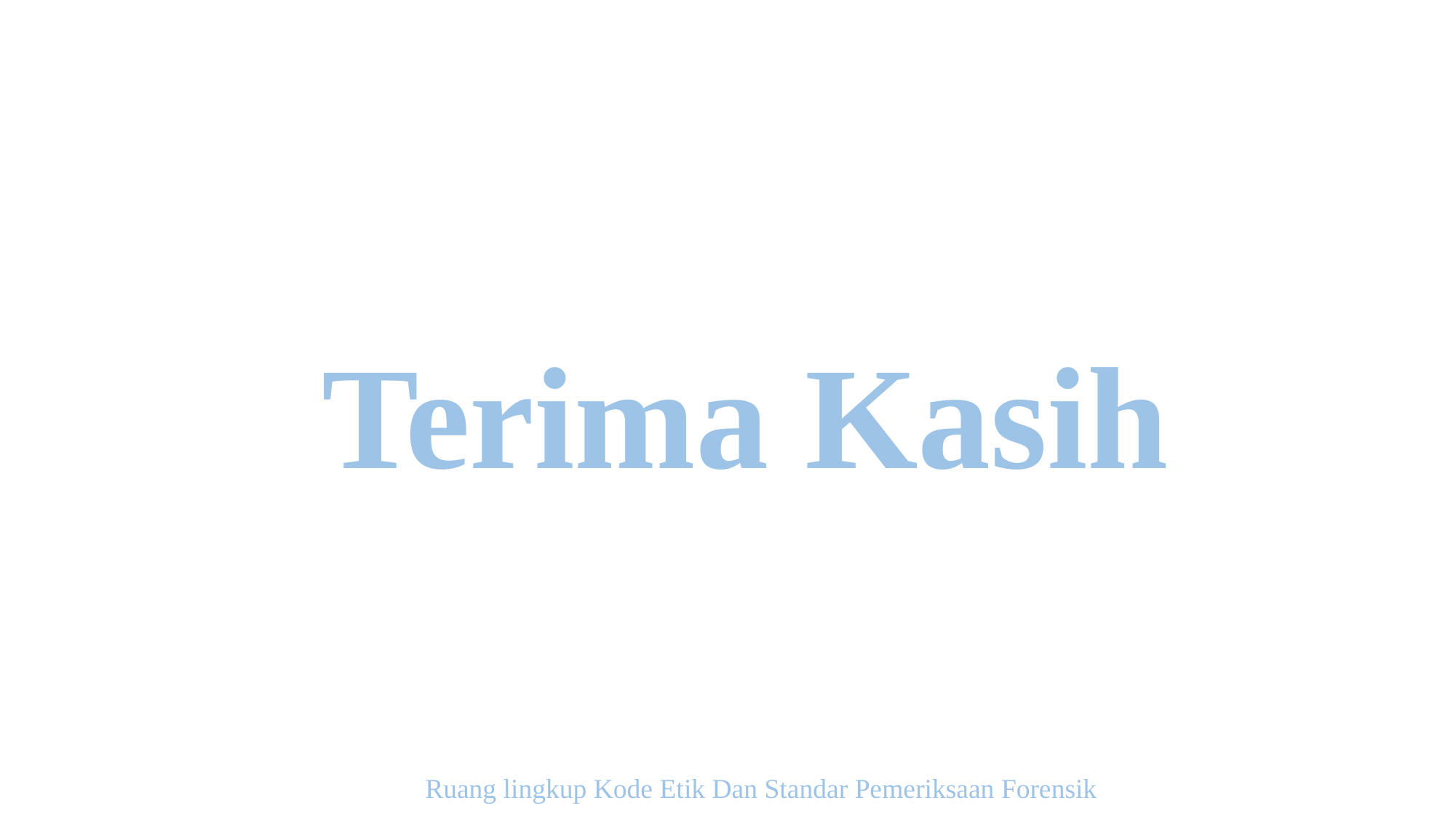

Terima Kasih
Ruang lingkup Kode Etik Dan Standar Pemeriksaan Forensik